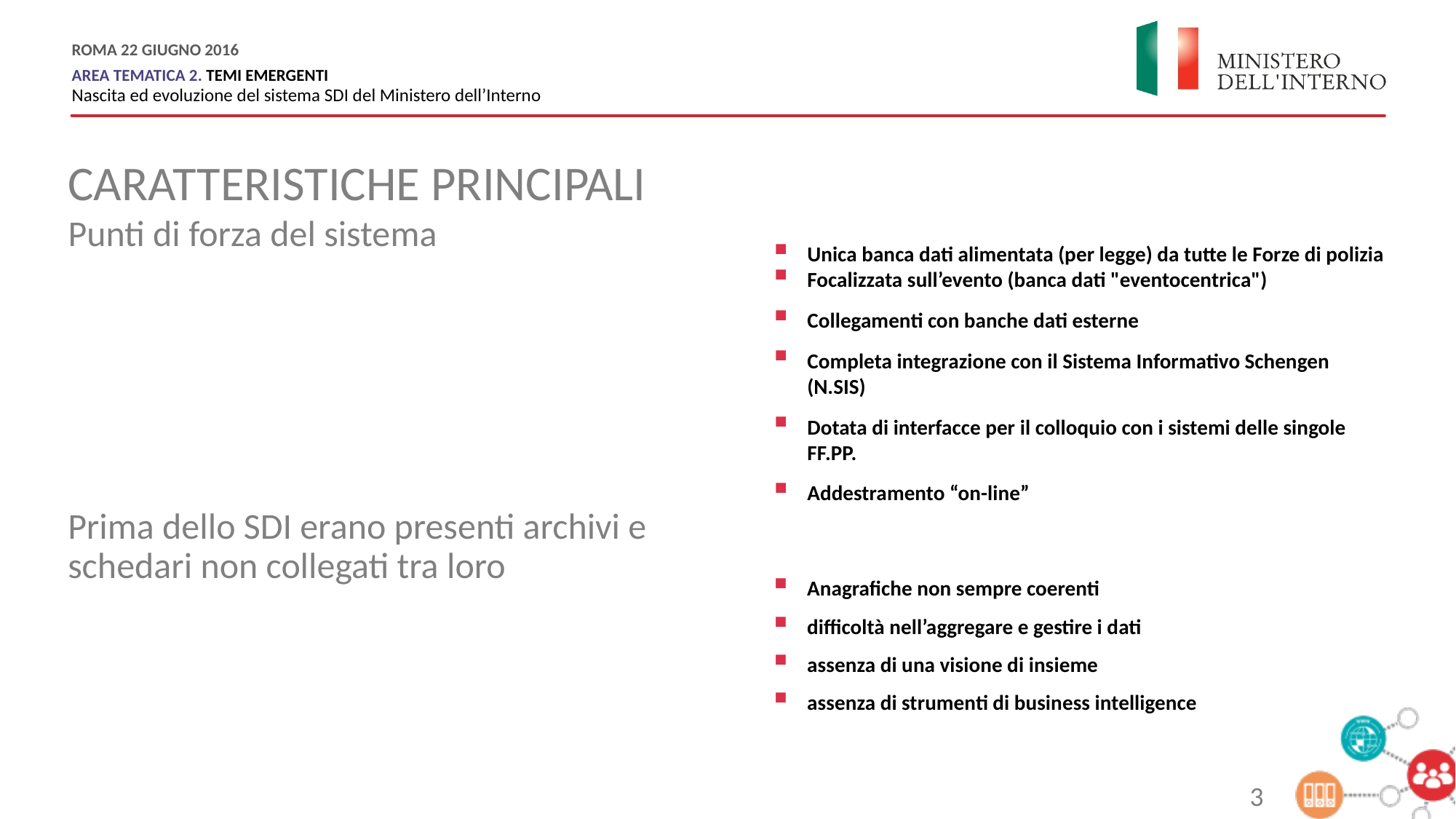

CARATTERISTICHE PRINCIPALI
Punti di forza del sistema
Unica banca dati alimentata (per legge) da tutte le Forze di polizia
Focalizzata sull’evento (banca dati "eventocentrica")
Collegamenti con banche dati esterne
Completa integrazione con il Sistema Informativo Schengen (N.SIS)
Dotata di interfacce per il colloquio con i sistemi delle singole FF.PP.
Addestramento “on-line”

Prima dello SDI erano presenti archivi e schedari non collegati tra loro
Anagrafiche non sempre coerenti
difficoltà nell’aggregare e gestire i dati
assenza di una visione di insieme
assenza di strumenti di business intelligence
3